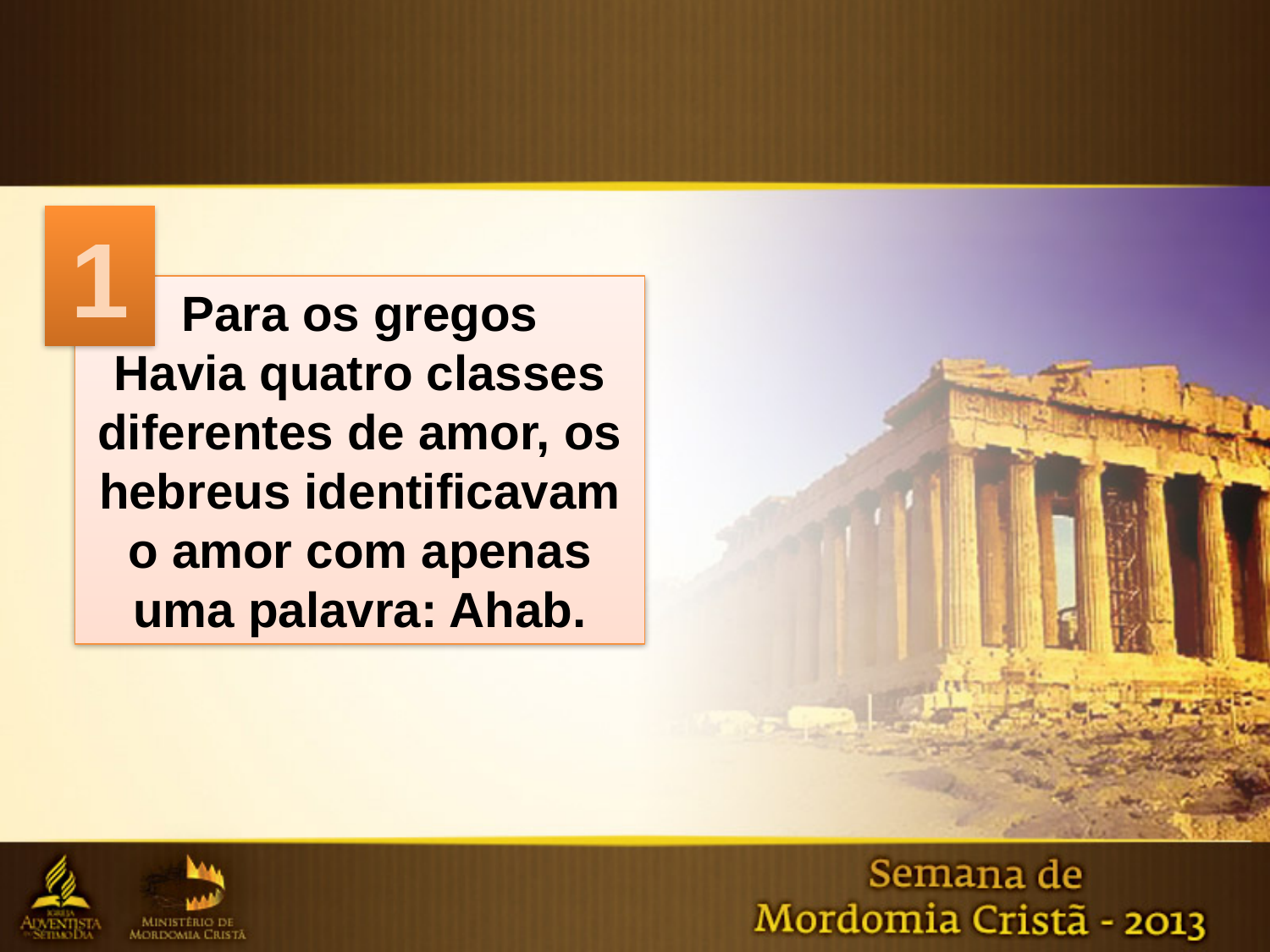

1
Para os gregos
Havia quatro classes diferentes de amor, os hebreus identificavam o amor com apenas uma palavra: Ahab.